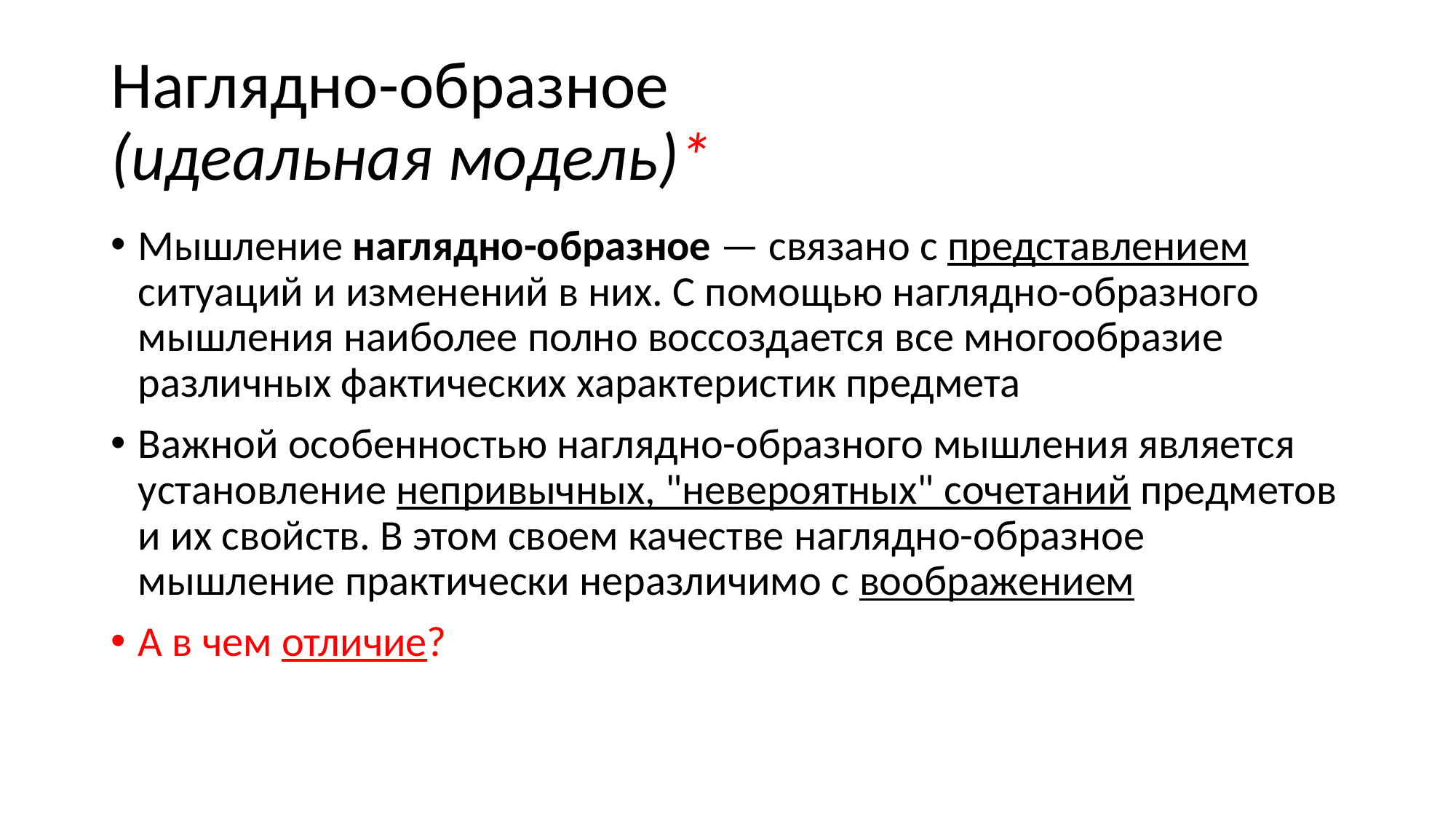

# Наглядно-образное (идеальная модель)*
Мышление наглядно-образное — связано с представлением ситуаций и изменений в них. С помощью наглядно-образного мышления наиболее полно воссоздается все многообразие различных фактических характеристик предмета
Важной особенностью наглядно-образного мышления является установление непривычных, "невероятных" сочетаний предметов и их свойств. В этом своем качестве наглядно-образное мышление практически неразличимо с воображением
А в чем отличие?